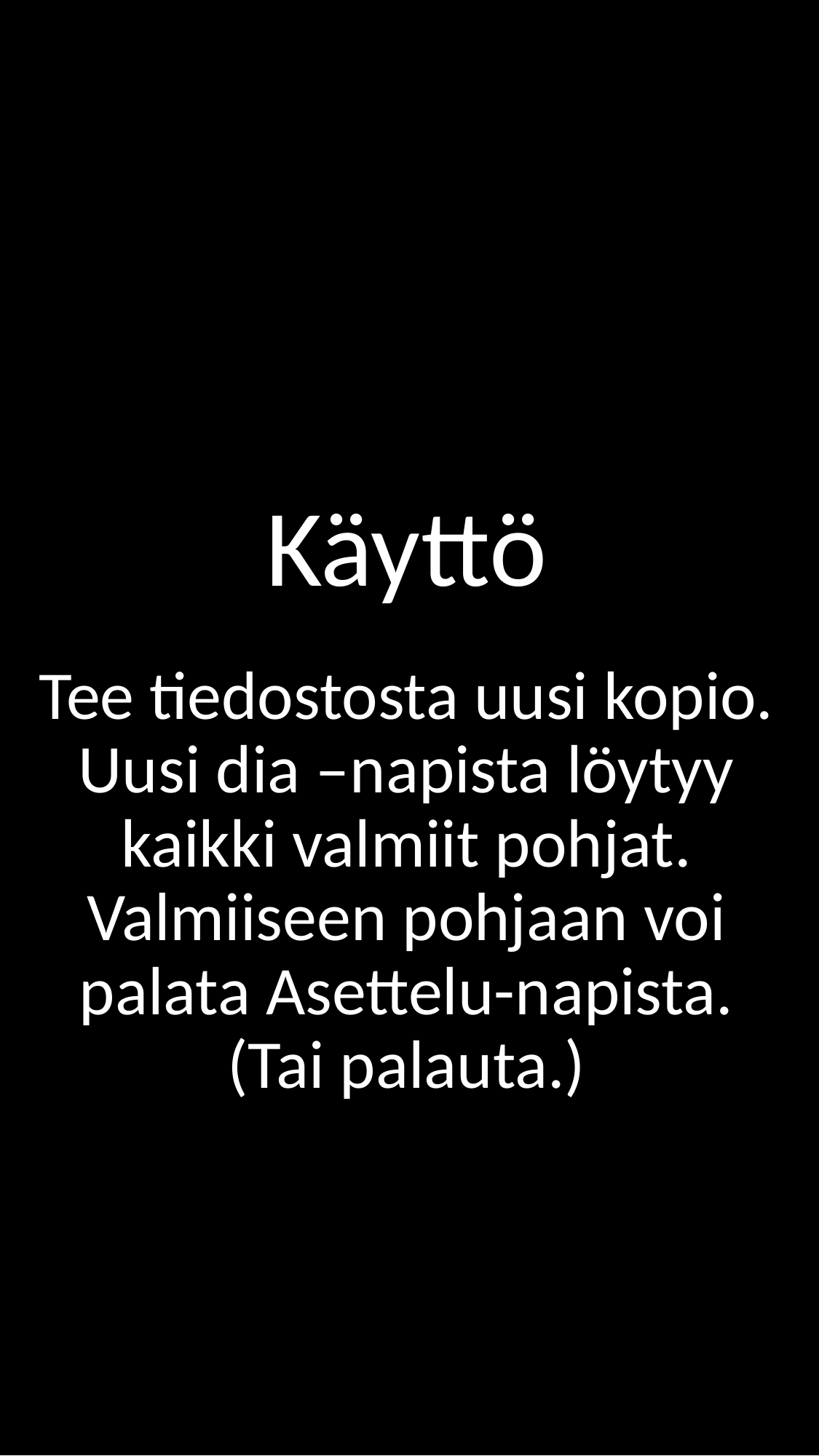

# Käyttö
Tee tiedostosta uusi kopio. Uusi dia –napista löytyy kaikki valmiit pohjat. Valmiiseen pohjaan voi palata Asettelu-napista. (Tai palauta.)